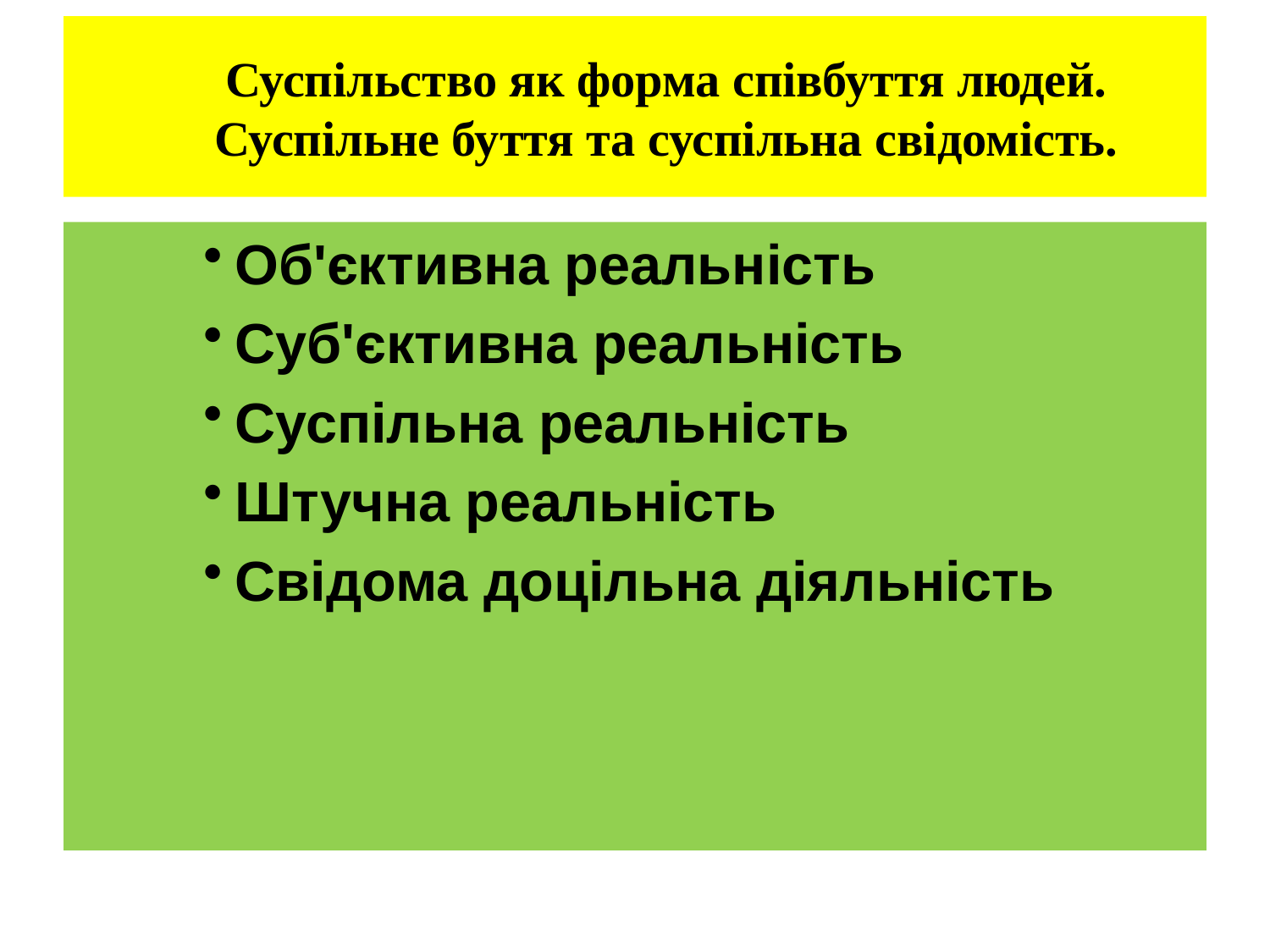

# Суспільство як форма співбуття людей. Суспільне буття та суспільна свідомість.
Об'єктивна реальність
Суб'єктивна реальність
Суспільна реальність
Штучна реальність
Свідома доцільна діяльність